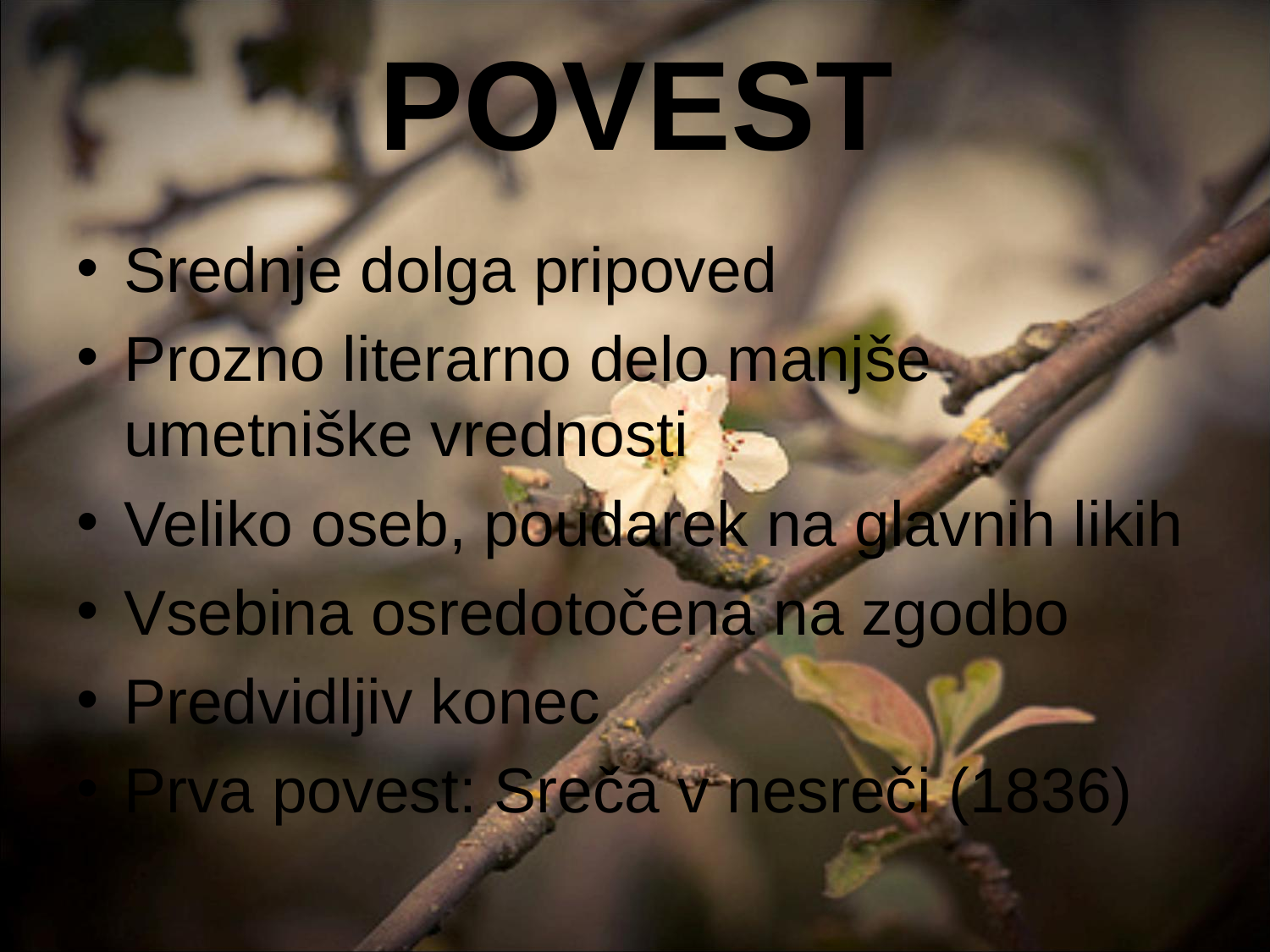

# POVEST
Srednje dolga pripoved
Prozno literarno delo manjše umetniške vrednosti
Veliko oseb, poudarek na glavnih likih
Vsebina osredotočena na zgodbo
Predvidljiv konec
Prva povest: Sreča v nesreči (1836)